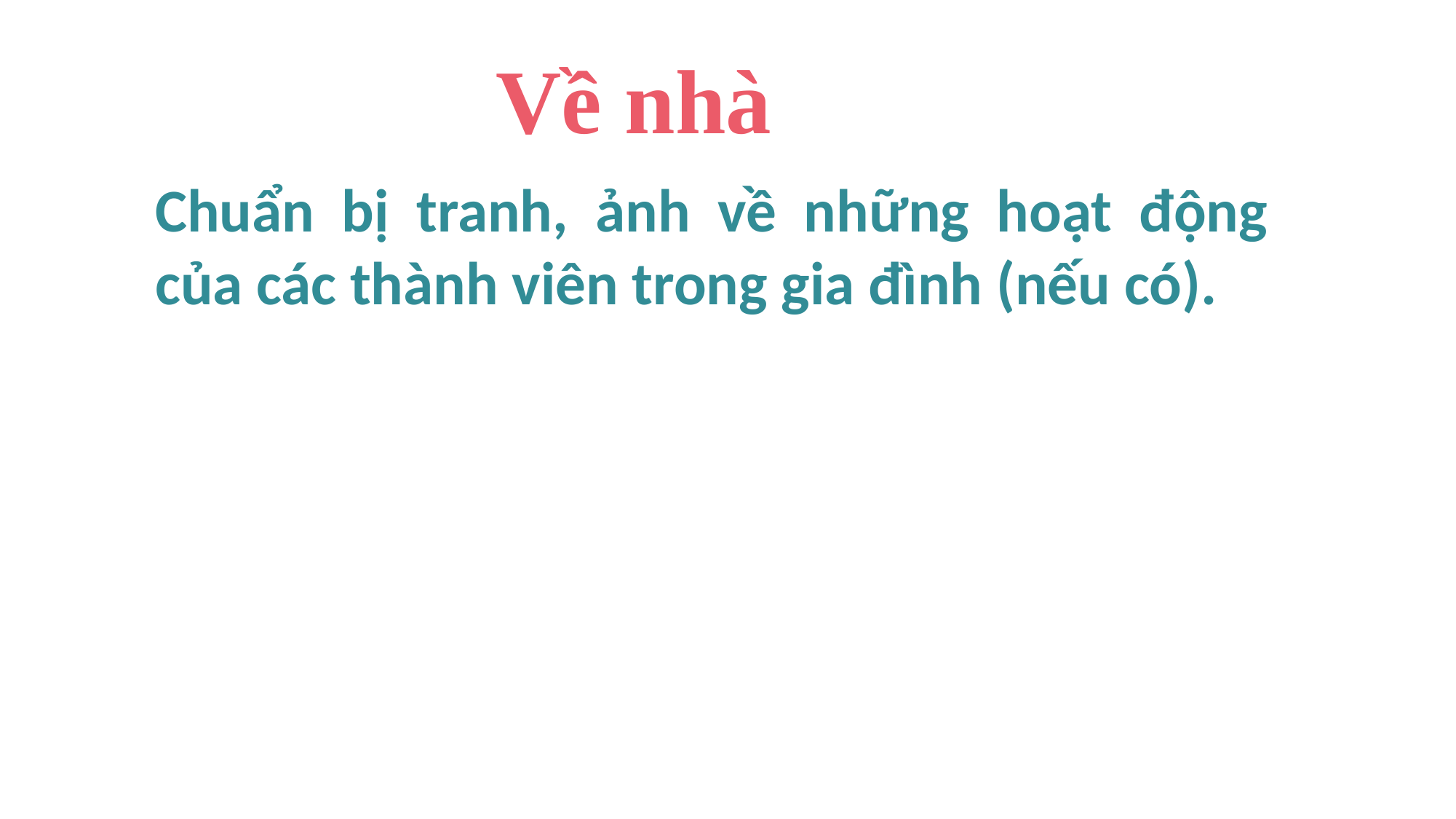

Về nhà
Chuẩn bị tranh, ảnh về những hoạt động của các thành viên trong gia đình (nếu có).